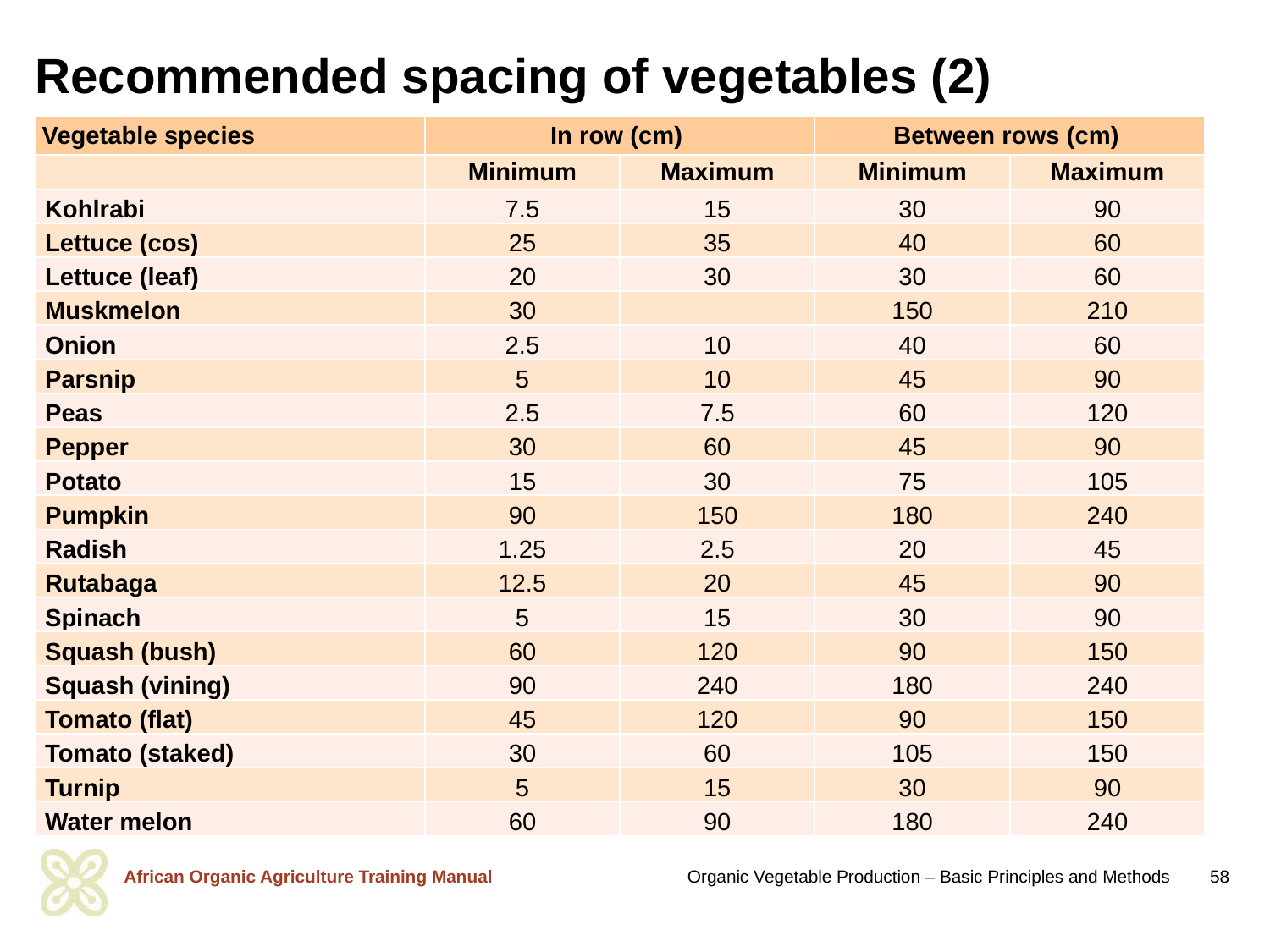

# Recommended spacing of vegetables (2)
| Vegetable species | In row (cm) |  | Between rows (cm) |  |
| --- | --- | --- | --- | --- |
|  | Minimum | Maximum | Minimum | Maximum |
| Kohlrabi | 7.5 | 15 | 30 | 90 |
| Lettuce (cos) | 25 | 35 | 40 | 60 |
| Lettuce (leaf) | 20 | 30 | 30 | 60 |
| Muskmelon | 30 |  | 150 | 210 |
| Onion | 2.5 | 10 | 40 | 60 |
| Parsnip | 5 | 10 | 45 | 90 |
| Peas | 2.5 | 7.5 | 60 | 120 |
| Pepper | 30 | 60 | 45 | 90 |
| Potato | 15 | 30 | 75 | 105 |
| Pumpkin | 90 | 150 | 180 | 240 |
| Radish | 1.25 | 2.5 | 20 | 45 |
| Rutabaga | 12.5 | 20 | 45 | 90 |
| Spinach | 5 | 15 | 30 | 90 |
| Squash (bush) | 60 | 120 | 90 | 150 |
| Squash (vining) | 90 | 240 | 180 | 240 |
| Tomato (flat) | 45 | 120 | 90 | 150 |
| Tomato (staked) | 30 | 60 | 105 | 150 |
| Turnip | 5 | 15 | 30 | 90 |
| Water melon | 60 | 90 | 180 | 240 |